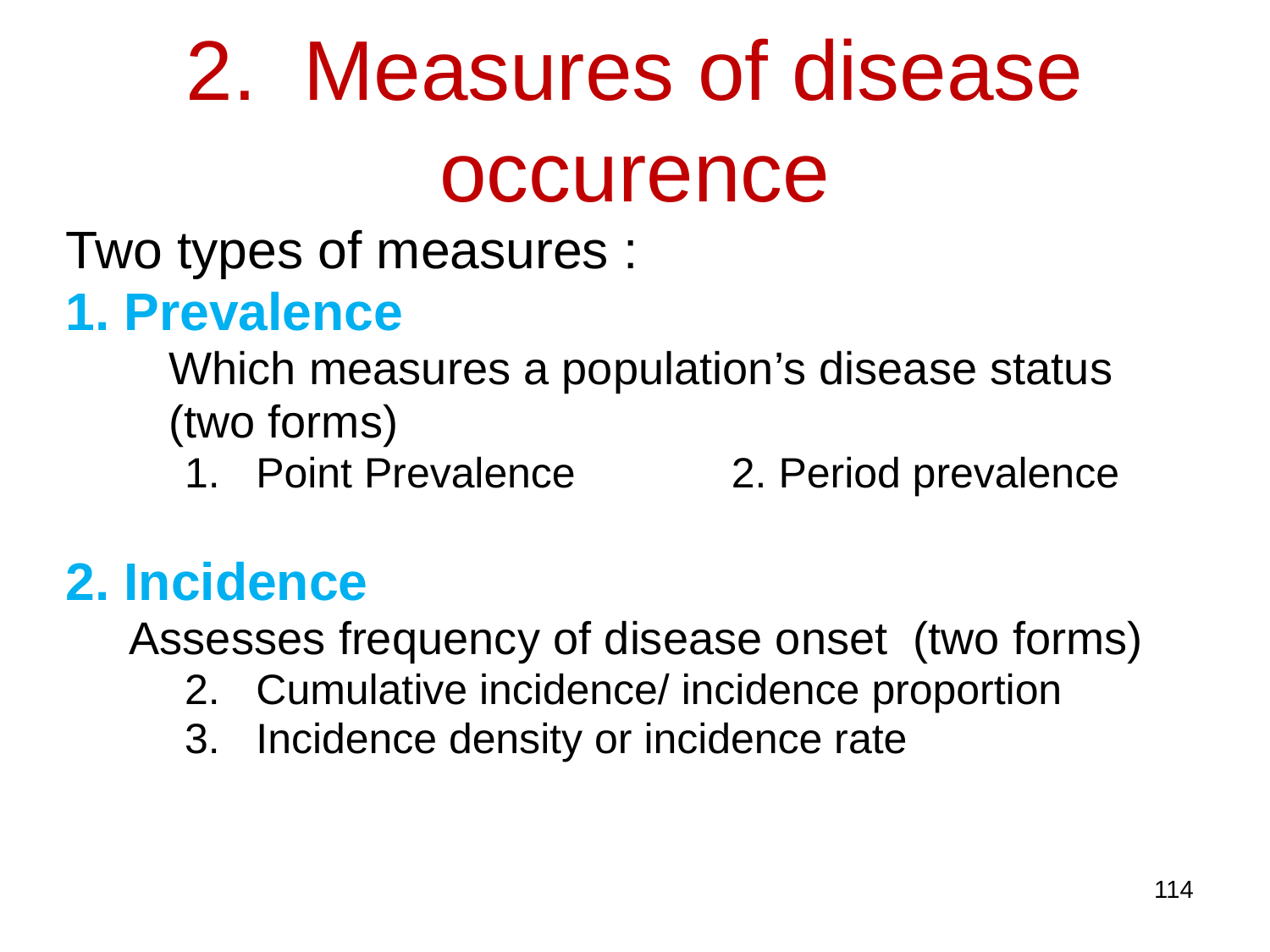

# 2.  Measures of disease occurence
Two types of measures :
1. Prevalence
	Which measures a population’s disease status
	(two forms)
Point Prevalence 	        2. Period prevalence

2. Incidence
Assesses frequency of disease onset  (two forms)
Cumulative incidence/ incidence proportion
Incidence density or incidence rate
114